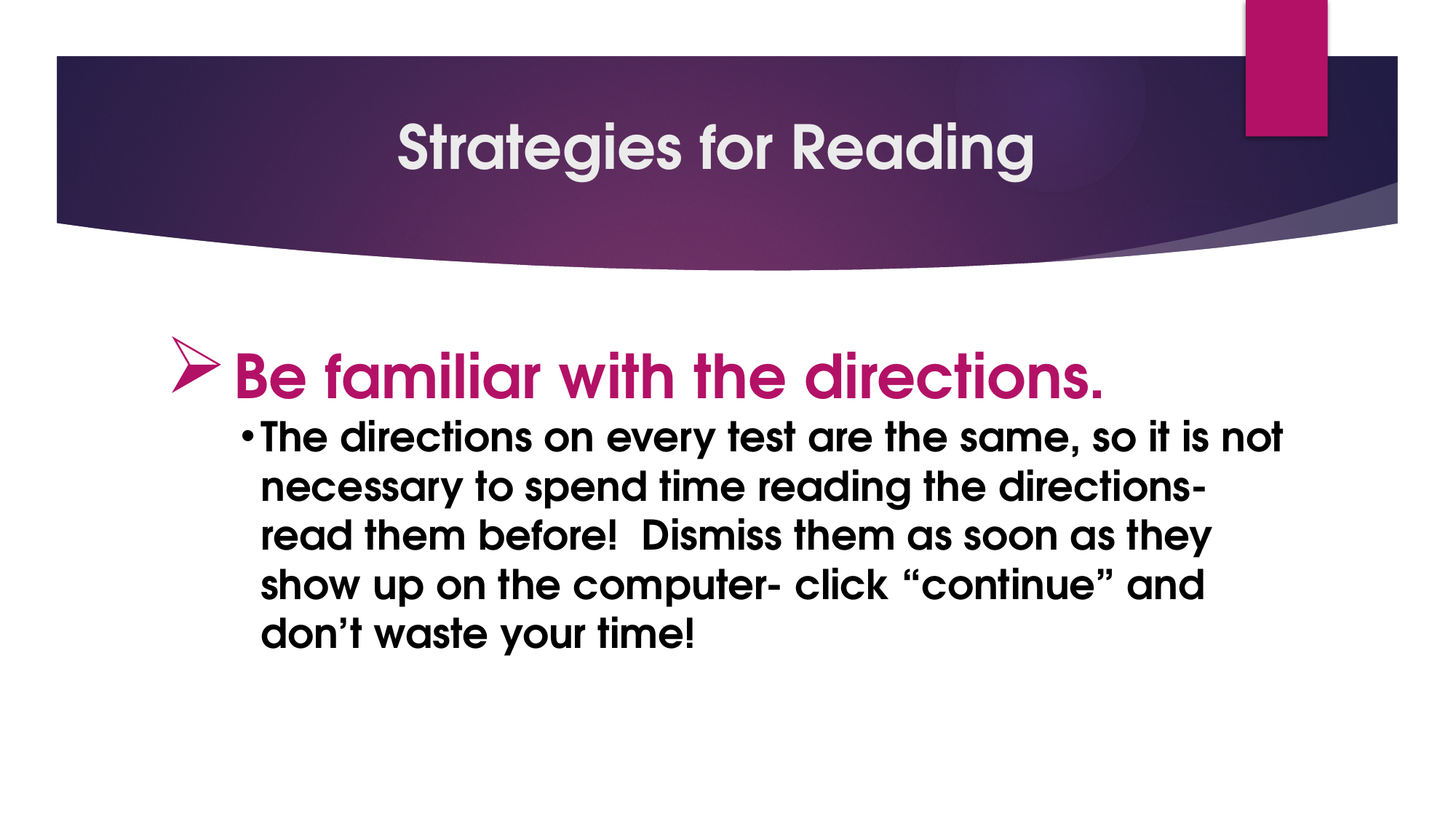

Strategies for Reading
Be familiar with the directions.
The directions on every test are the same, so it is not necessary to spend time reading the directions- read them before!  Dismiss them as soon as they show up on the computer- click “continue” and don’t waste your time!